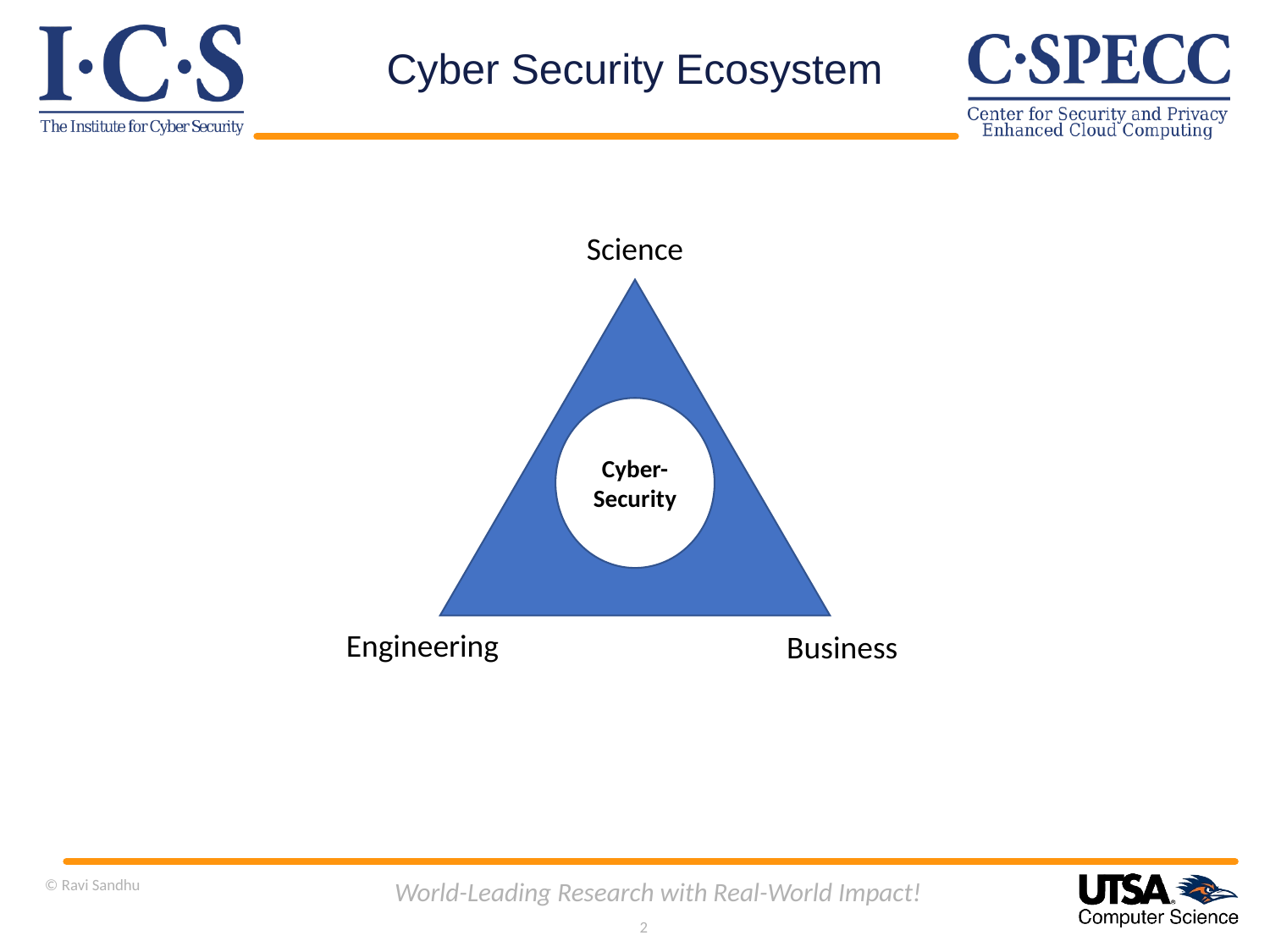

# Cyber Security Ecosystem
Science

Cyber-
Security
Engineering
Business
© Ravi Sandhu
World-Leading Research with Real-World Impact!
2